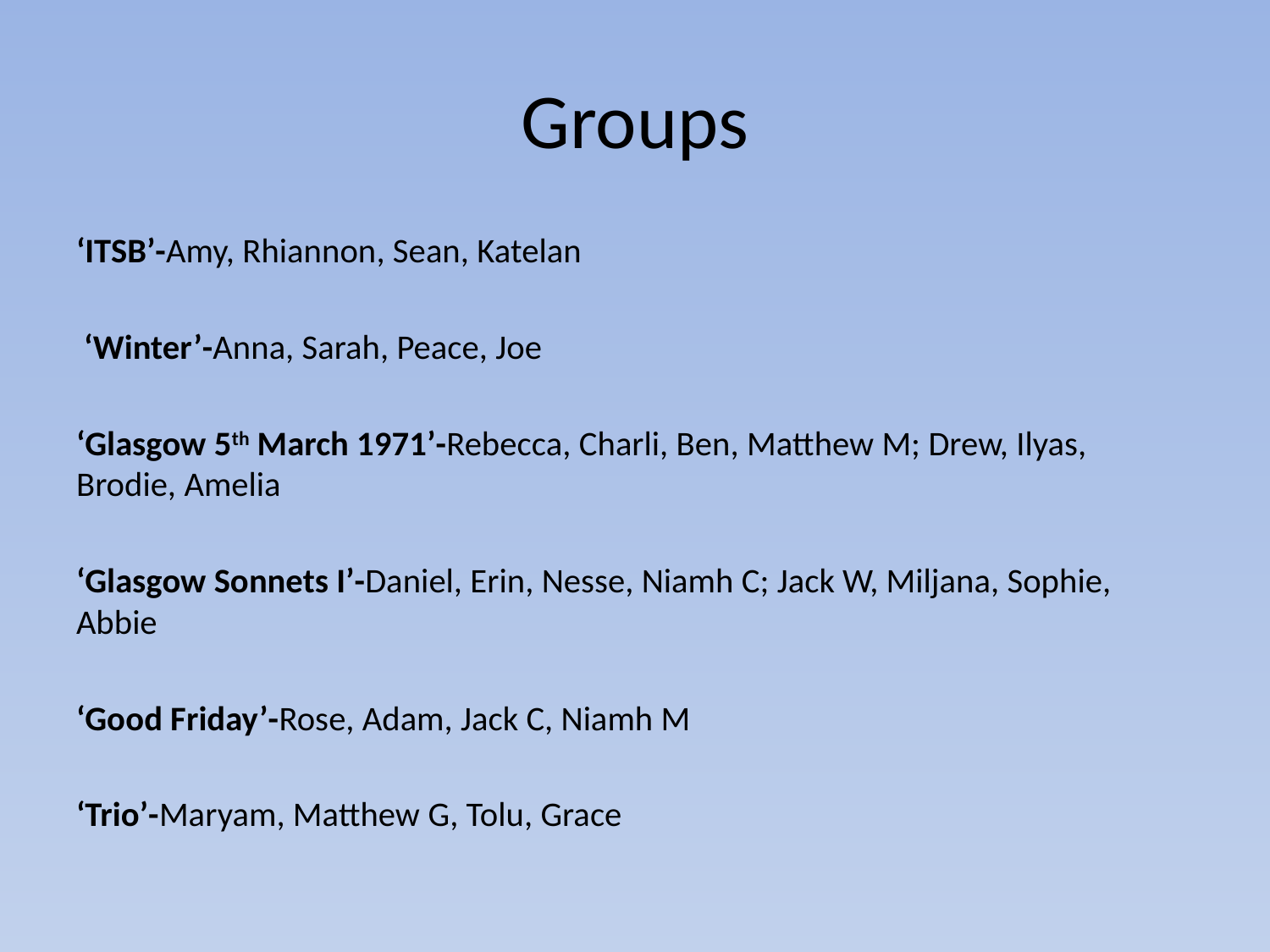

# Groups
‘ITSB’-Amy, Rhiannon, Sean, Katelan

 ‘Winter’-Anna, Sarah, Peace, Joe

‘Glasgow 5th March 1971’-Rebecca, Charli, Ben, Matthew M; Drew, Ilyas, Brodie, Amelia

‘Glasgow Sonnets I’-Daniel, Erin, Nesse, Niamh C; Jack W, Miljana, Sophie, Abbie

‘Good Friday’-Rose, Adam, Jack C, Niamh M

‘Trio’-Maryam, Matthew G, Tolu, Grace